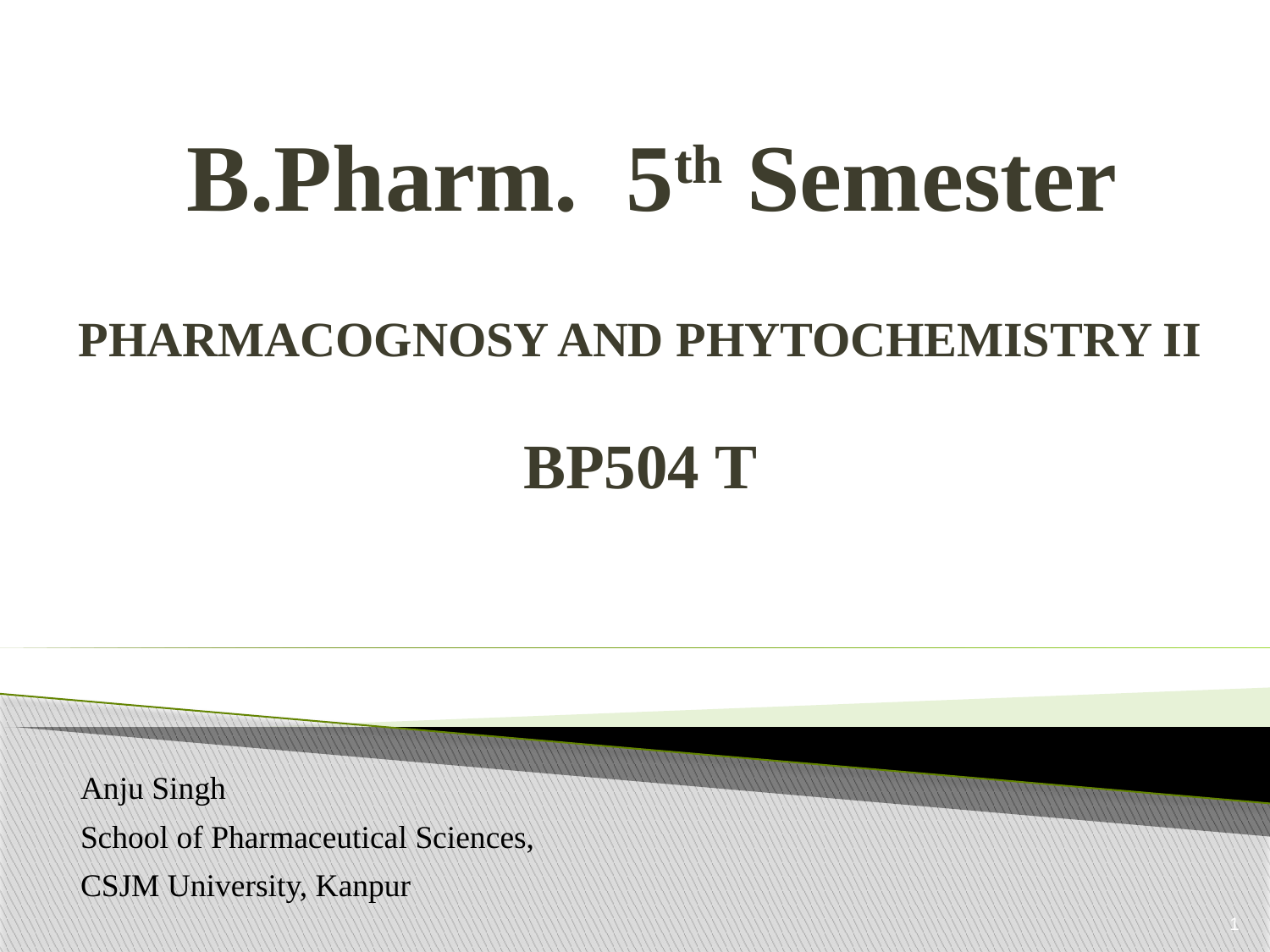

# B.Pharm.  5th Semester PHARMACOGNOSY AND PHYTOCHEMISTRY II BP504 T
Anju Singh
School of Pharmaceutical Sciences,
CSJM University, Kanpur
1